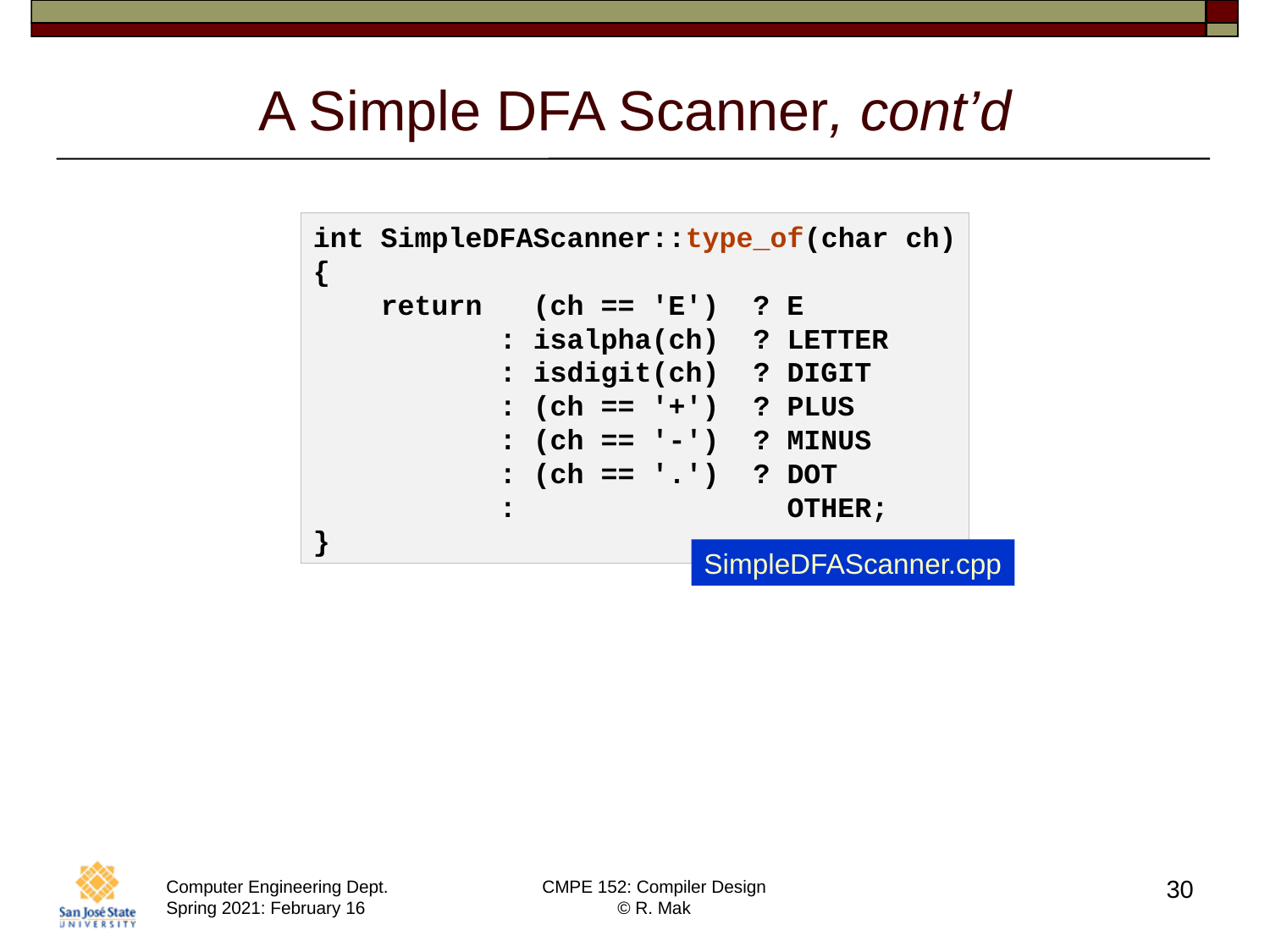

# A Simple DFA Scanner, cont’d
int SimpleDFAScanner::type_of(char ch)
{
    return   (ch == 'E')  ? E
           : isalpha(ch)  ? LETTER
           : isdigit(ch)  ? DIGIT
           : (ch == '+')  ? PLUS
           : (ch == '-')  ? MINUS
           : (ch == '.')  ? DOT
           :                OTHER;
}
SimpleDFAScanner.cpp
30